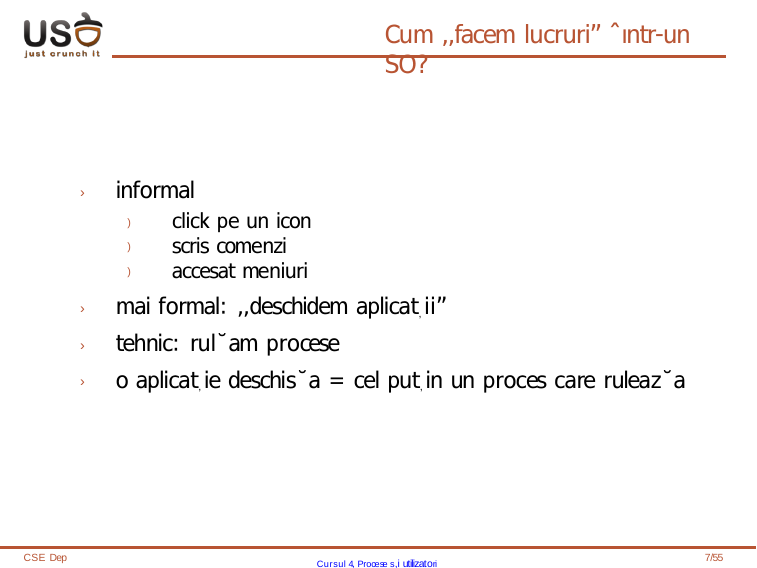

# Cum ,,facem lucruri” ˆıntr-un SO?

›  informal
)   click pe un icon
)   scris comenzi
)   accesat meniuri
›  mai formal: ,,deschidem aplicat, ii”
›  tehnic: rul˘am procese
›  o aplicat, ie deschis˘a = cel put, in un proces care ruleaz˘a

CSE Dep
Cursul 4, Procese s,i utilizatori
7/55